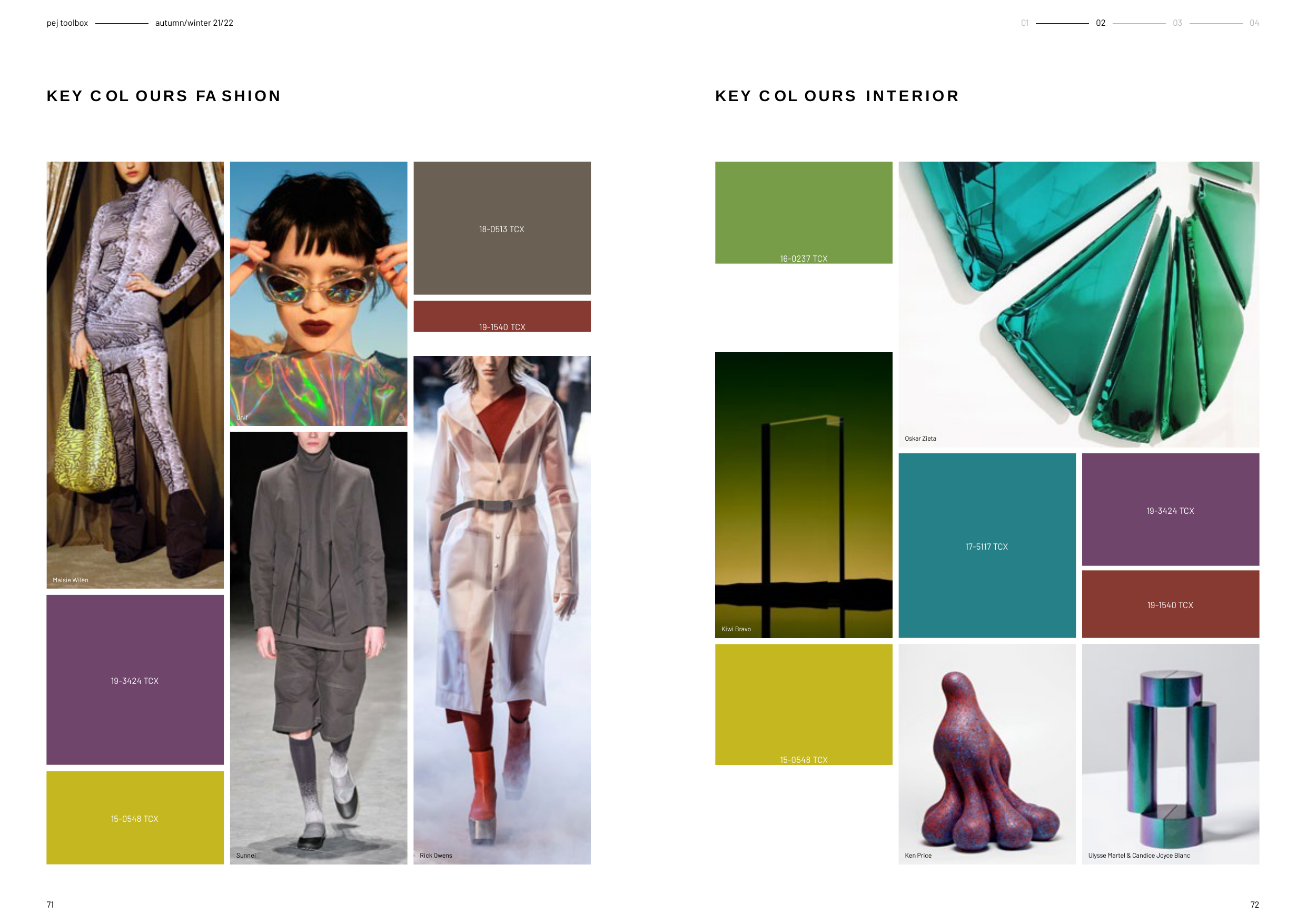

pej toolbox
autumn/winter 21/22
01
02
03
04

KEY C OL OURS FA SHION
KEY C OL OURS INTERIOR

16-0237 TCX

18-0513 TCX

19-1540 TCX

Unif

Oskar Zieta

19-3424 TCX
17-5117 TCX

Maisie Wilen

19-1540 TCX
Kiwi Bravo

15-0548 TCX

19-3424 TCX

15-0548 TCX
Sunnei
Rick Owens
Ken Price
Ulysse Martel & Candice Joyce Blanc
71
72